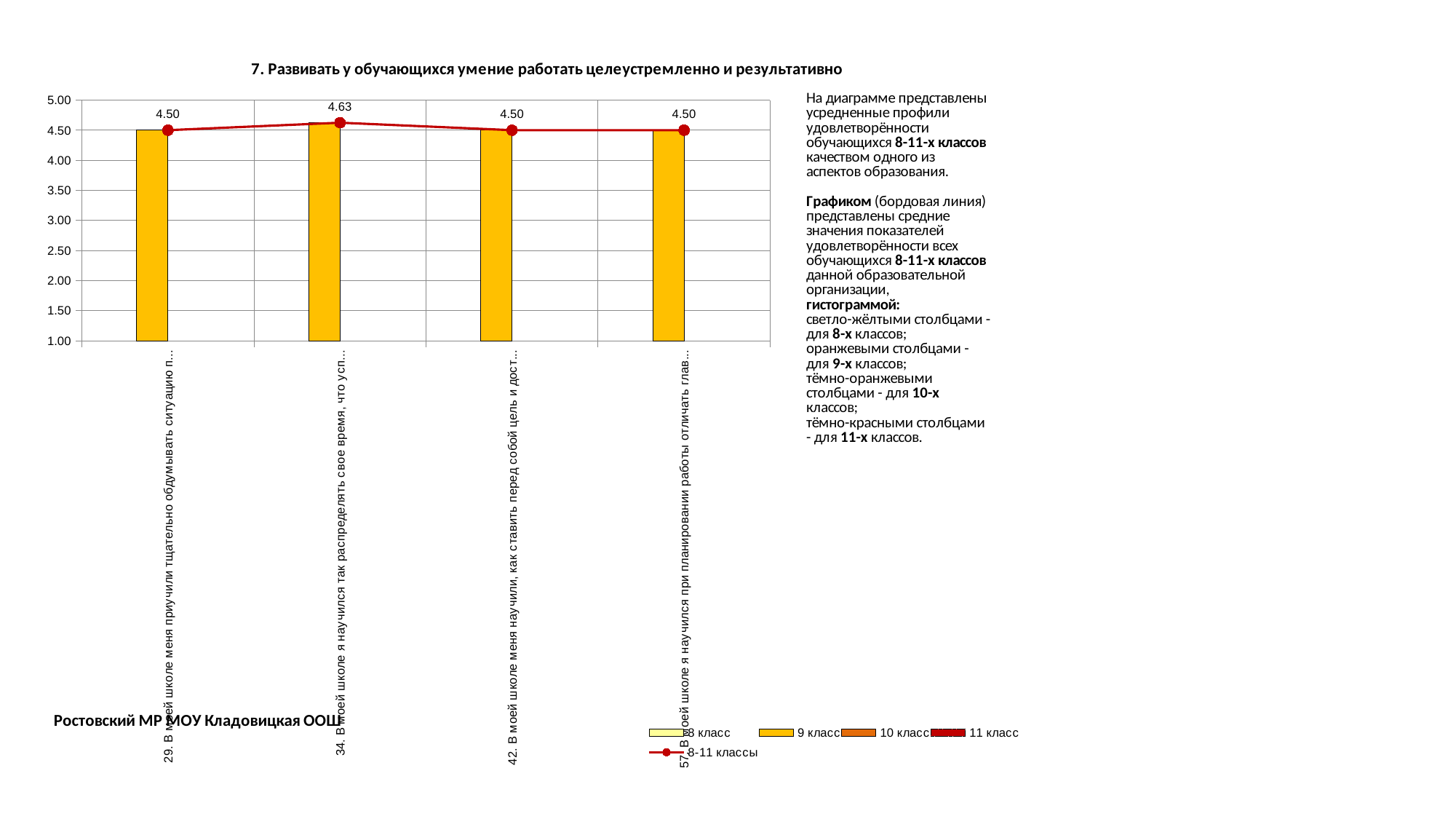

### Chart

| Category | 8 класс | 9 класс | 10 класс | 11 класс | 8-11 классы |
|---|---|---|---|---|---|
| 29. В моей школе меня приучили тщательно обдумывать ситуацию перед принятием решения | 0.0 | 4.5 | 0.0 | 0.0 | 4.5 |
| 34. В моей школе я научился так распределять свое время, что успеваю сделать все запланированное | 0.0 | 4.625 | 0.0 | 0.0 | 4.625 |
| 42. В моей школе меня научили, как ставить перед собой цель и достигать ее | 0.0 | 4.5 | 0.0 | 0.0 | 4.5 |
| 57. В моей школе я научился при планировании работы отличать главное от второстепенного | 0.0 | 4.5 | 0.0 | 0.0 | 4.5 |